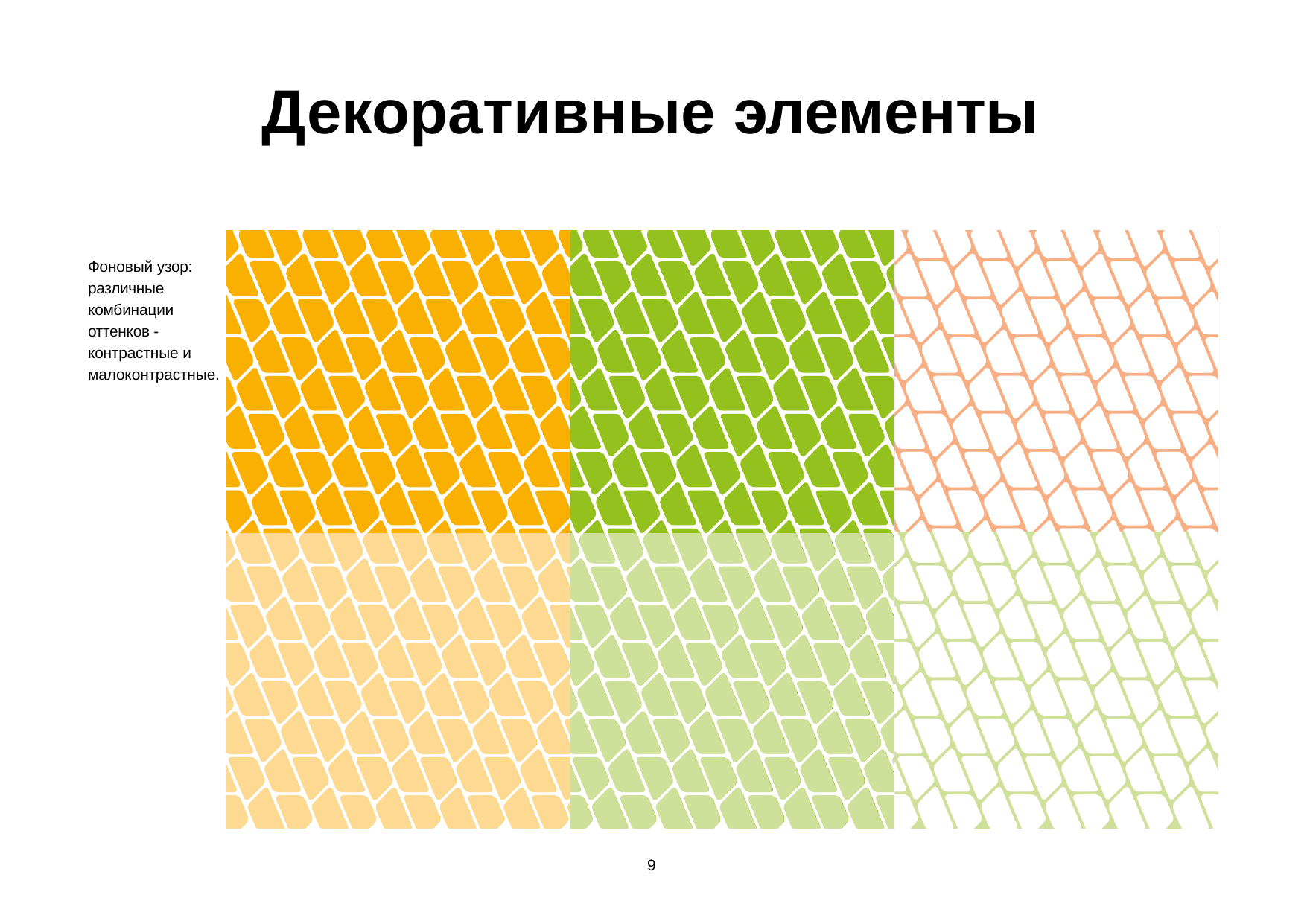

# Декоративные элементы

Фоновый узор:  различные  комбинации  оттенков -  контрастные и  малоконтрастные.

9